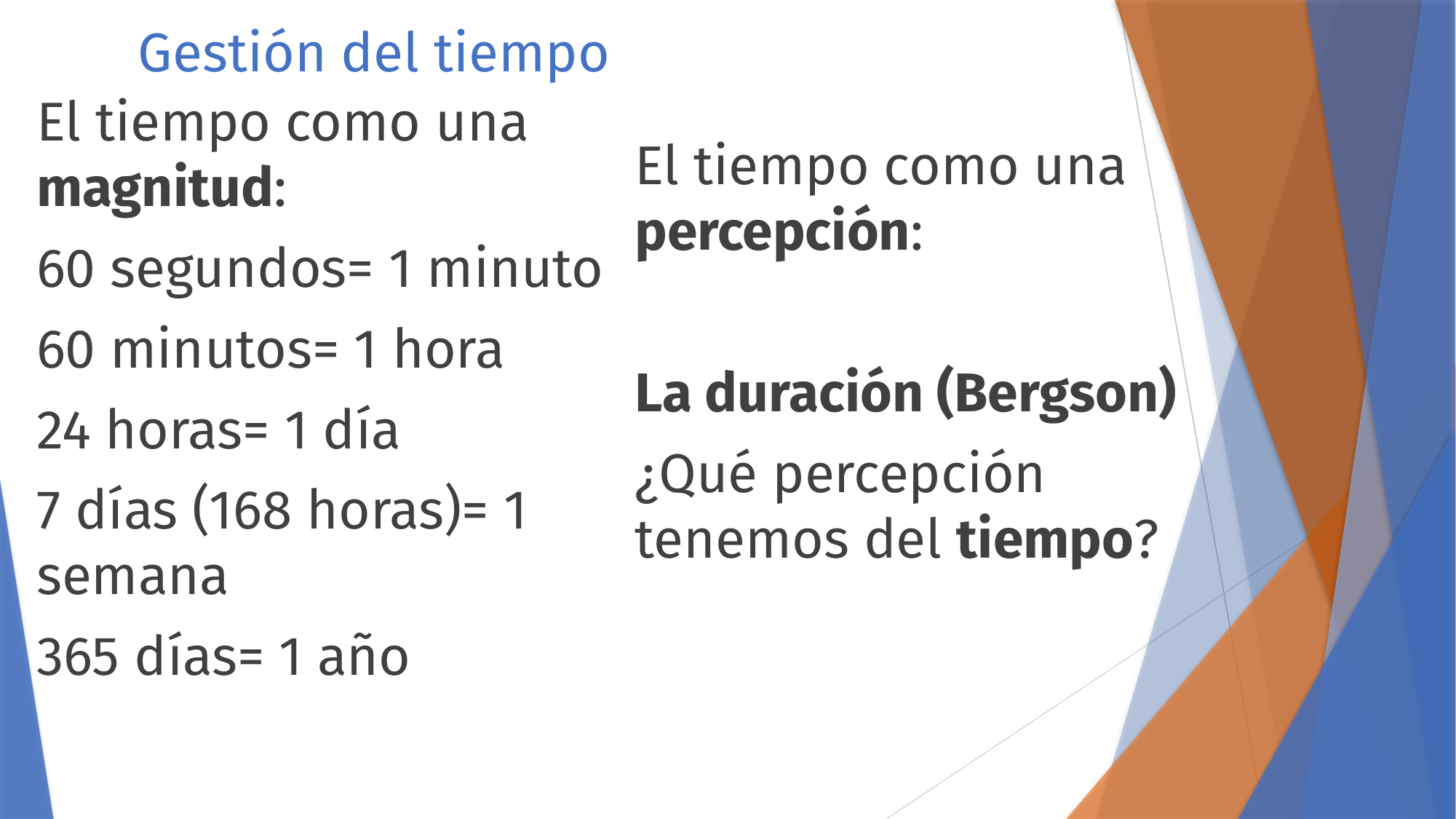

# Gestión del tiempo
El tiempo como una magnitud:
60 segundos= 1 minuto
60 minutos= 1 hora
24 horas= 1 día
7 días (168 horas)= 1 semana
365 días= 1 año
El tiempo como una percepción:

La duración (Bergson)
¿Qué percepción tenemos del tiempo?